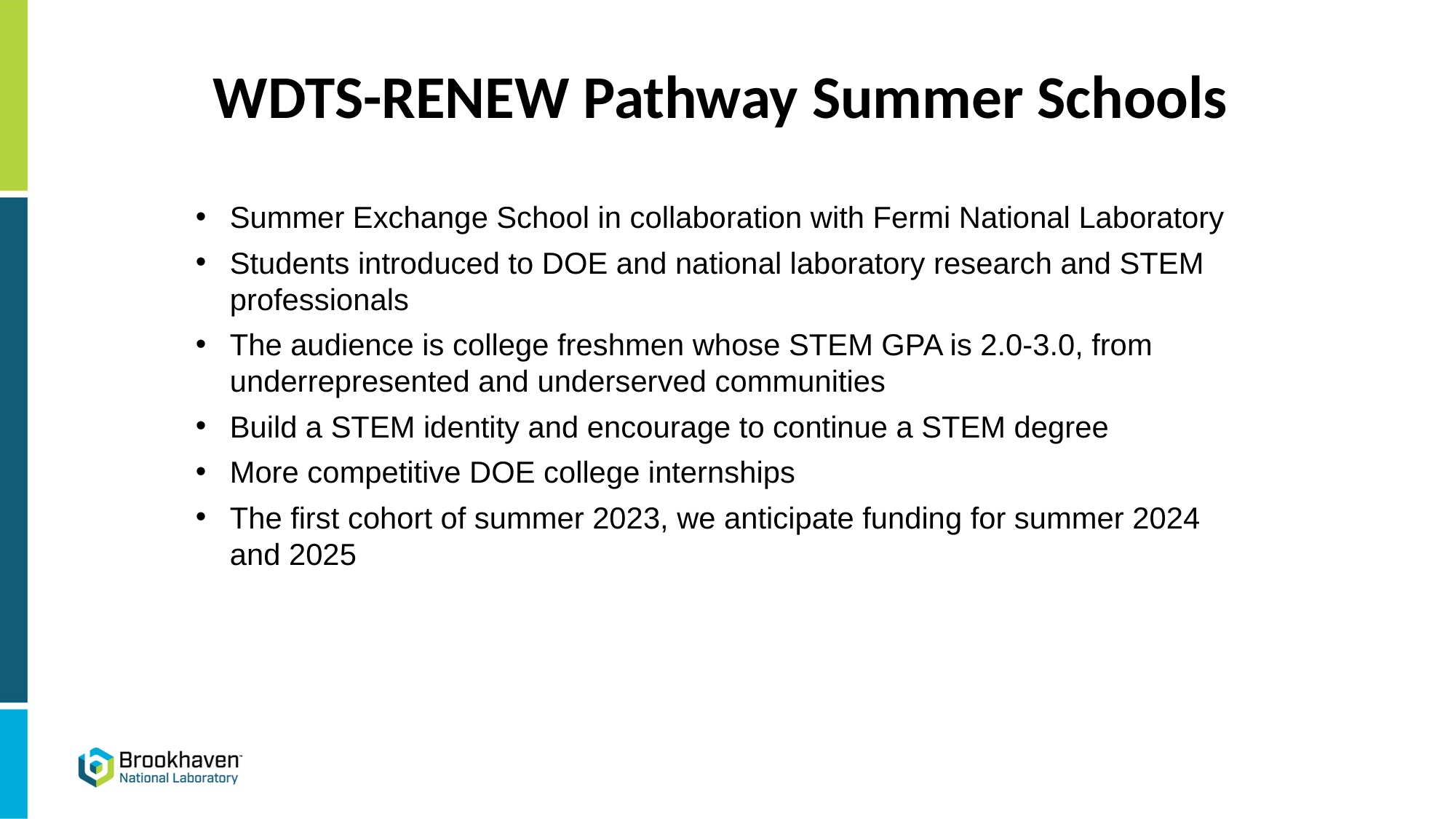

WDTS-RENEW Pathway Summer Schools
Summer Exchange School in collaboration with Fermi National Laboratory
Students introduced to DOE and national laboratory research and STEM professionals
The audience is college freshmen whose STEM GPA is 2.0-3.0, from underrepresented and underserved communities
Build a STEM identity and encourage to continue a STEM degree
More competitive DOE college internships
The first cohort of summer 2023, we anticipate funding for summer 2024 and 2025